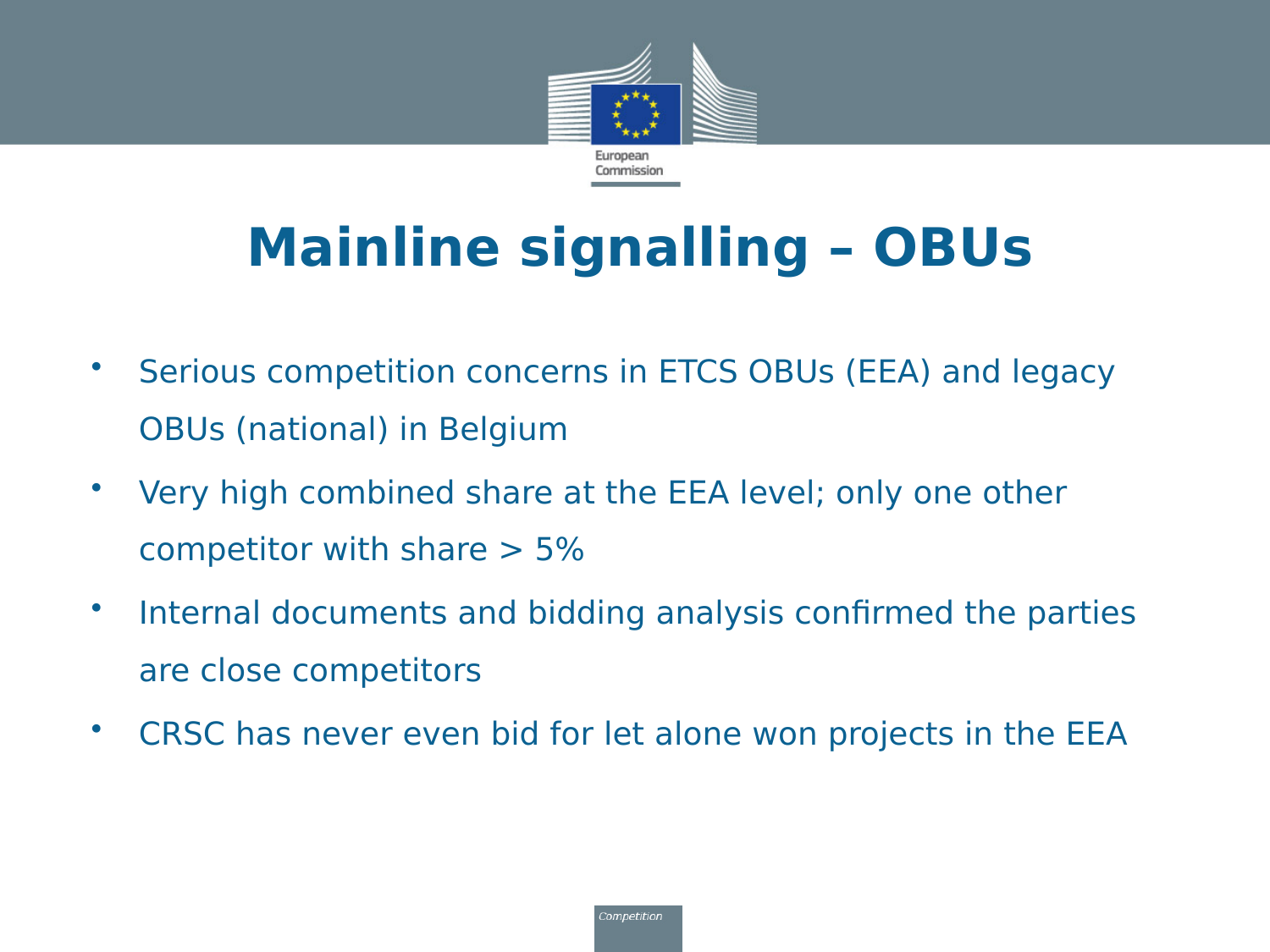

# Mainline signalling – OBUs
Serious competition concerns in ETCS OBUs (EEA) and legacy OBUs (national) in Belgium
Very high combined share at the EEA level; only one other competitor with share > 5%
Internal documents and bidding analysis confirmed the parties are close competitors
CRSC has never even bid for let alone won projects in the EEA